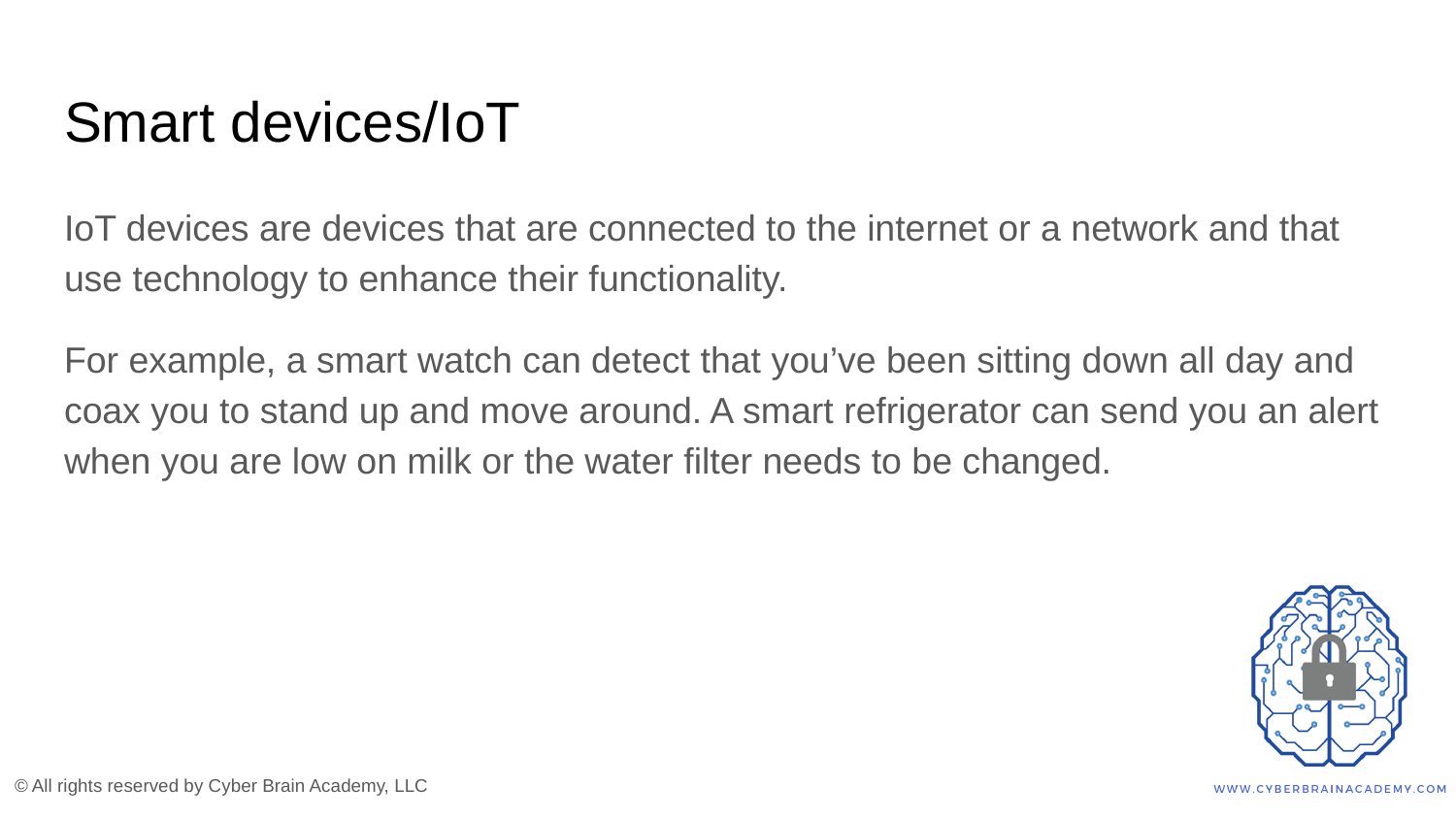

# Smart devices/IoT

IoT devices are devices that are connected to the internet or a network and that use technology to enhance their functionality.
For example, a smart watch can detect that you’ve been sitting down all day and coax you to stand up and move around. A smart refrigerator can send you an alert when you are low on milk or the water filter needs to be changed.